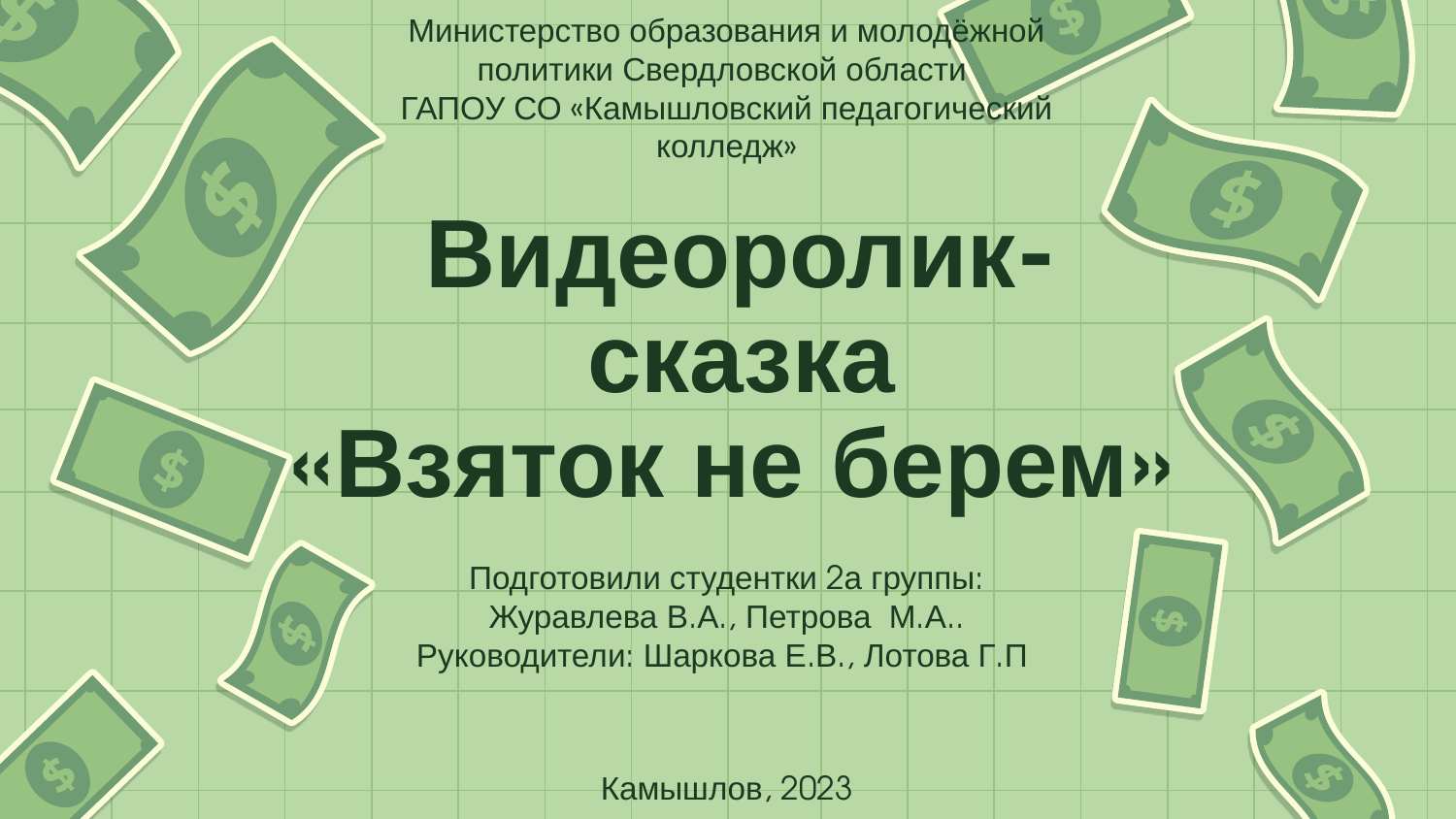

Министерство образования и молодёжной политики Свердловской области
ГАПОУ СО «Камышловский педагогический колледж»
# Видеоролик- сказка «Взяток не берем»
Подготовили студентки 2а группы: Журавлева В.А., Петрова  М.А..
Руководители: Шаркова Е.В., Лотова Г.П
Камышлов, 2023